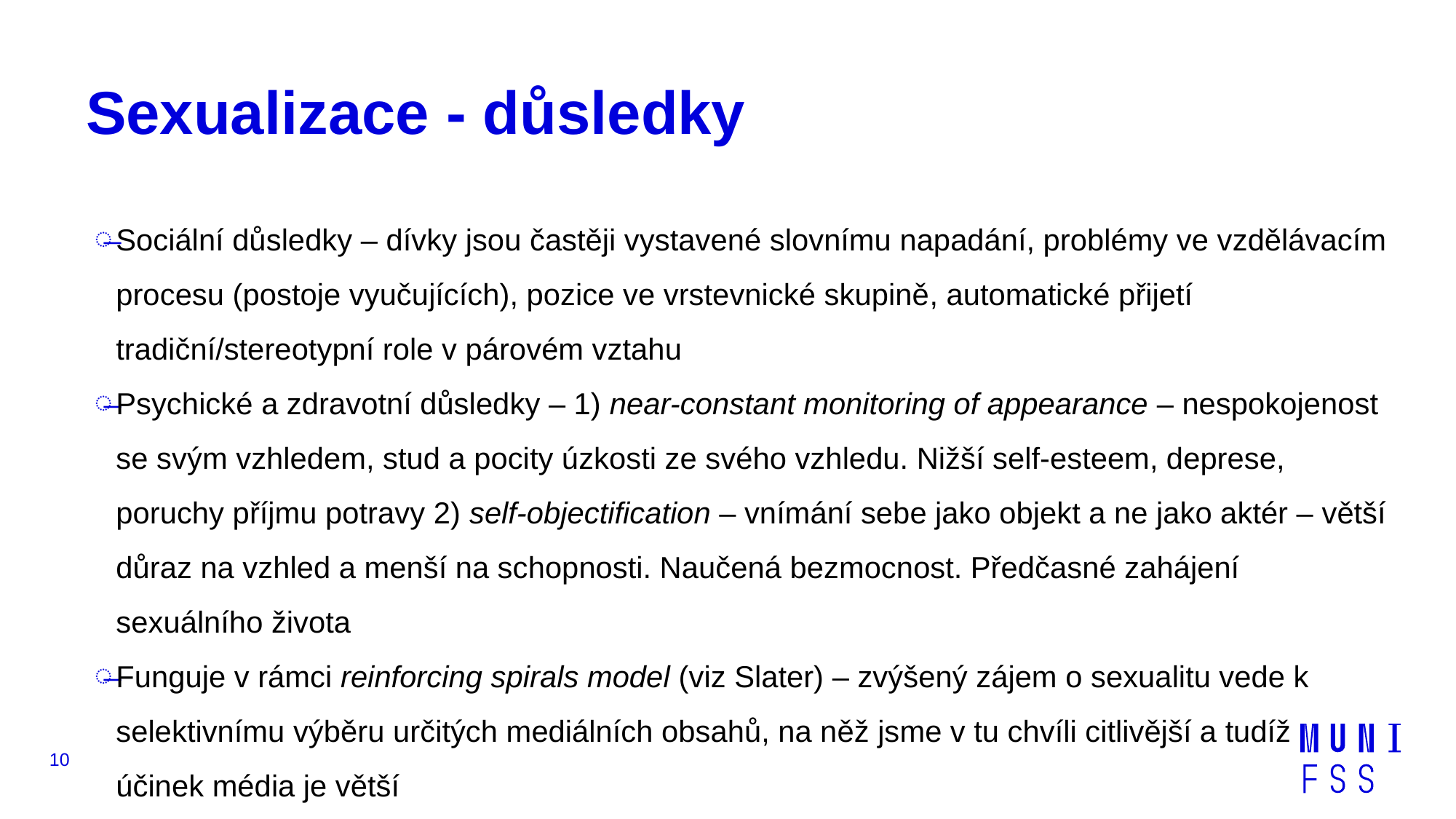

# Sexualizace - důsledky
Sociální důsledky – dívky jsou častěji vystavené slovnímu napadání, problémy ve vzdělávacím procesu (postoje vyučujících), pozice ve vrstevnické skupině, automatické přijetí tradiční/stereotypní role v párovém vztahu
Psychické a zdravotní důsledky – 1) near-constant monitoring of appearance – nespokojenost se svým vzhledem, stud a pocity úzkosti ze svého vzhledu. Nižší self-esteem, deprese, poruchy příjmu potravy 2) self-objectification – vnímání sebe jako objekt a ne jako aktér – větší důraz na vzhled a menší na schopnosti. Naučená bezmocnost. Předčasné zahájení sexuálního života
Funguje v rámci reinforcing spirals model (viz Slater) – zvýšený zájem o sexualitu vede k selektivnímu výběru určitých mediálních obsahů, na něž jsme v tu chvíli citlivější a tudíž účinek média je větší

10